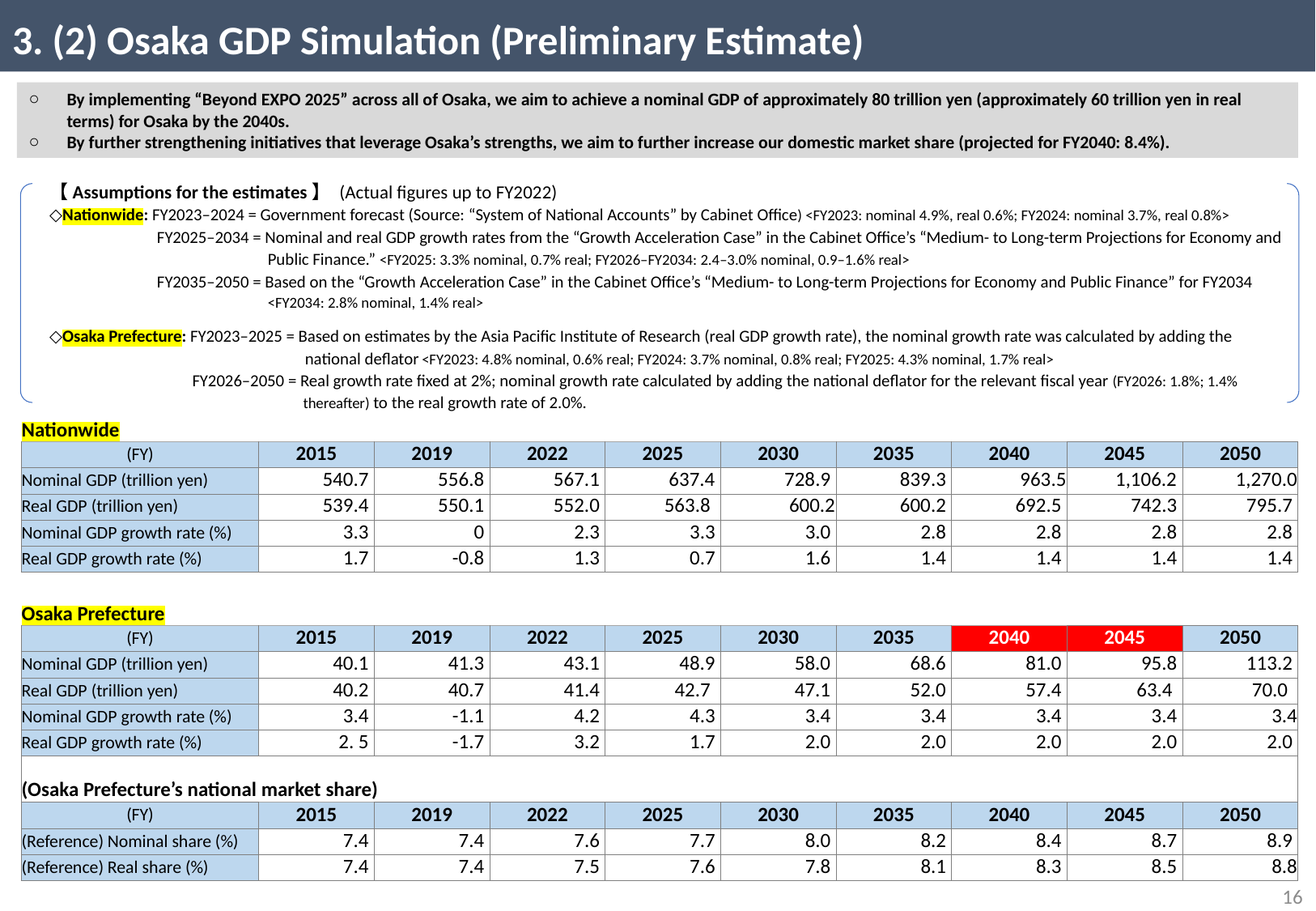

3. (2) Osaka GDP Simulation (Preliminary Estimate)
By implementing “Beyond EXPO 2025” across all of Osaka, we aim to achieve a nominal GDP of approximately 80 trillion yen (approximately 60 trillion yen in real terms) for Osaka by the 2040s.
By further strengthening initiatives that leverage Osaka’s strengths, we aim to further increase our domestic market share (projected for FY2040: 8.4%).
【Assumptions for the estimates】 (Actual figures up to FY2022)
◇Nationwide: FY2023–2024 = Government forecast (Source: “System of National Accounts” by Cabinet Office) <FY2023: nominal 4.9%, real 0.6%; FY2024: nominal 3.7%, real 0.8%>
FY2025–2034 = Nominal and real GDP growth rates from the “Growth Acceleration Case” in the Cabinet Office’s “Medium- to Long-term Projections for Economy and Public Finance.” <FY2025: 3.3% nominal, 0.7% real; FY2026–FY2034: 2.4–3.0% nominal, 0.9–1.6% real>
FY2035–2050 = Based on the “Growth Acceleration Case” in the Cabinet Office’s “Medium- to Long-term Projections for Economy and Public Finance” for FY2034  <FY2034: 2.8% nominal, 1.4% real>

◇Osaka Prefecture: FY2023–2025 = Based on estimates by the Asia Pacific Institute of Research (real GDP growth rate), the nominal growth rate was calculated by adding the national deflator <FY2023: 4.8% nominal, 0.6% real; FY2024: 3.7% nominal, 0.8% real; FY2025: 4.3% nominal, 1.7% real>
FY2026–2050 = Real growth rate fixed at 2%; nominal growth rate calculated by adding the national deflator for the relevant fiscal year (FY2026: 1.8%; 1.4% thereafter) to the real growth rate of 2.0%.

| Nationwide |  |  |  |  |  |  |  |  |  |
| --- | --- | --- | --- | --- | --- | --- | --- | --- | --- |
| (FY) | 2015 | 2019 | 2022 | 2025 | 2030 | 2035 | 2040 | 2045 | 2050 |
| Nominal GDP (trillion yen) | 540.7 | 556.8 | 567.1 | 637.4 | 728.9 | 839.3 | 963.5 | 1,106.2 | 1,270.0 |
| Real GDP (trillion yen) | 539.4 | 550.1 | 552.0 | 563.8 | 600.2 | 600.2 | 692.5 | 742.3 | 795.7 |
| Nominal GDP growth rate (%) | 3.3 | 0 | 2.3 | 3.3 | 3.0 | 2.8 | 2.8 | 2.8 | 2.8 |
| Real GDP growth rate (%) | 1.7 | -0.8 | 1.3 | 0.7 | 1.6 | 1.4 | 1.4 | 1.4 | 1.4 |
|  |  |  |  |  |  |  |  |  |  |
| Osaka Prefecture |  |  |  |  |  |  |  |  |  |
| (FY) | 2015 | 2019 | 2022 | 2025 | 2030 | 2035 | 2040 | 2045 | 2050 |
| Nominal GDP (trillion yen) | 40.1 | 41.3 | 43.1 | 48.9 | 58.0 | 68.6 | 81.0 | 95.8 | 113.2 |
| Real GDP (trillion yen) | 40.2 | 40.7 | 41.4 | 42.7 | 47.1 | 52.0 | 57.4 | 63.4 | 70.0 |
| Nominal GDP growth rate (%) | 3.4 | -1.1 | 4.2 | 4.3 | 3.4 | 3.4 | 3.4 | 3.4 | 3.4 |
| Real GDP growth rate (%) | 2. 5 | -1.7 | 3.2 | 1.7 | 2.0 | 2.0 | 2.0 | 2.0 | 2.0 |
| (Osaka Prefecture’s national market share) |  |  |  |  |  |  |  |  |  |
| (FY) | 2015 | 2019 | 2022 | 2025 | 2030 | 2035 | 2040 | 2045 | 2050 |
| (Reference) Nominal share (%) | 7.4 | 7.4 | 7.6 | 7.7 | 8.0 | 8.2 | 8.4 | 8.7 | 8.9 |
| (Reference) Real share (%) | 7.4 | 7.4 | 7.5 | 7.6 | 7.8 | 8.1 | 8.3 | 8.5 | 8.8 |
16